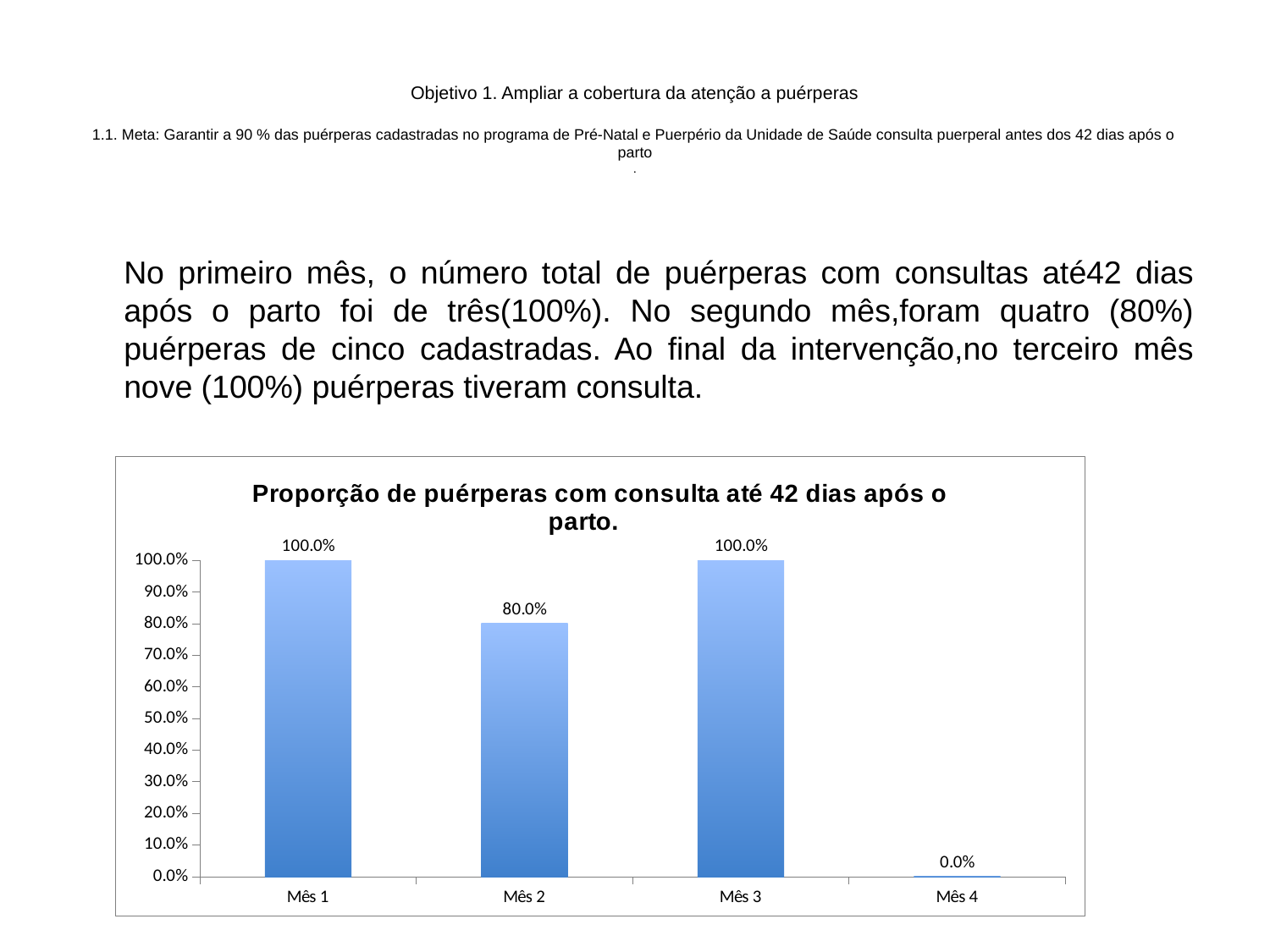

# Objetivo 1. Ampliar a cobertura da atenção a puérperas 1.1. Meta: Garantir a 90 % das puérperas cadastradas no programa de Pré-Natal e Puerpério da Unidade de Saúde consulta puerperal antes dos 42 dias após o parto .
	No primeiro mês, o número total de puérperas com consultas até42 dias após o parto foi de três(100%). No segundo mês,foram quatro (80%) puérperas de cinco cadastradas. Ao final da intervenção,no terceiro mês nove (100%) puérperas tiveram consulta.

### Chart: Proporção de puérperas com consulta até 42 dias após o parto.

| Category | Proporção de puérperas com consulta até 42 dias após o parto.      |
|---|---|
| Mês 1 | 1.0 |
| Mês 2 | 0.8 |
| Mês 3 | 1.0 |
| Mês 4 | 0.0 |